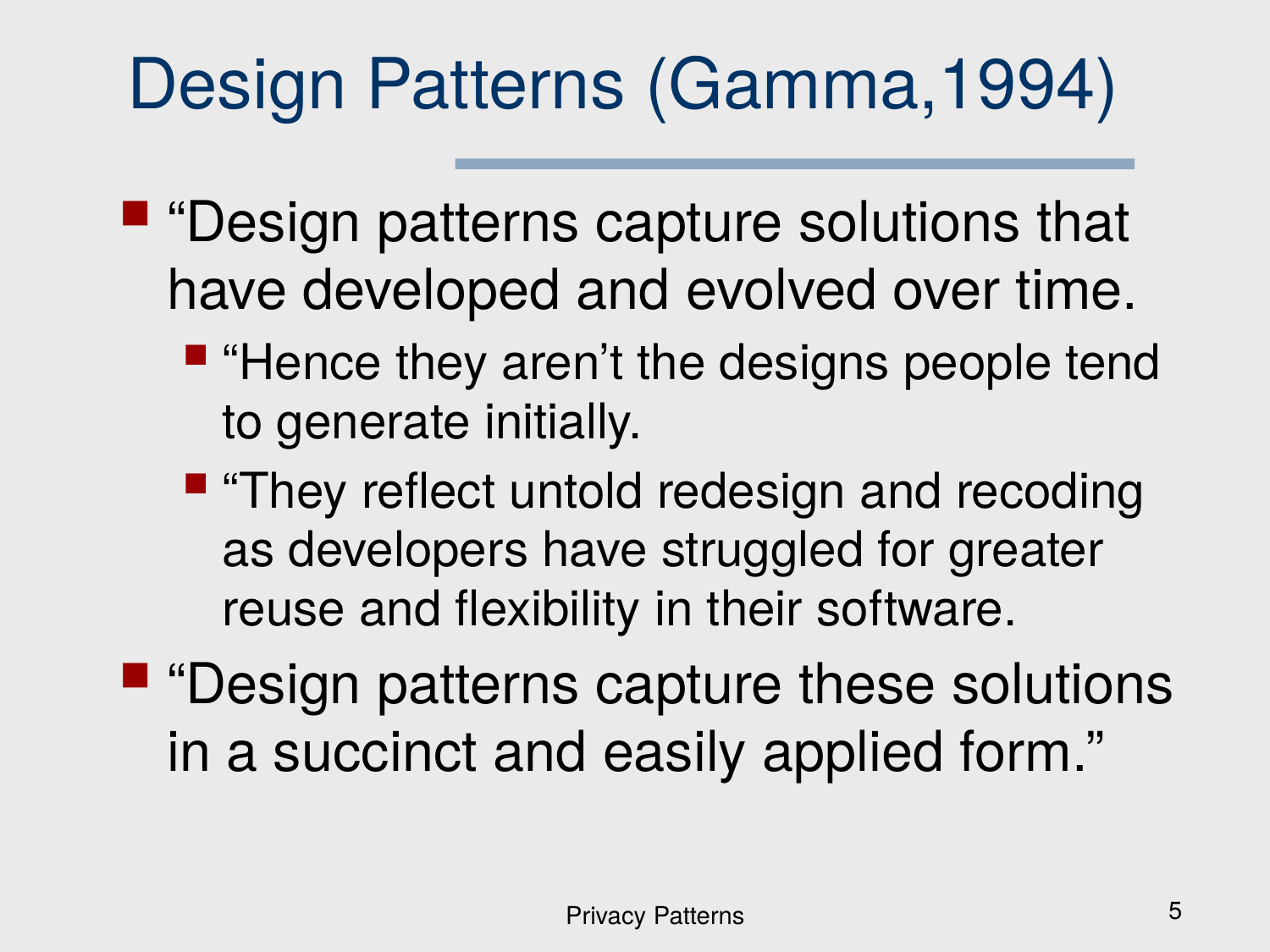

# Design Patterns (Gamma,1994)
“Design patterns capture solutions that have developed and evolved over time.
“Hence they aren’t the designs people tend to generate initially.
“They reflect untold redesign and recoding as developers have struggled for greater reuse and flexibility in their software.
“Design patterns capture these solutions in a succinct and easily applied form.”
Privacy Patterns
5